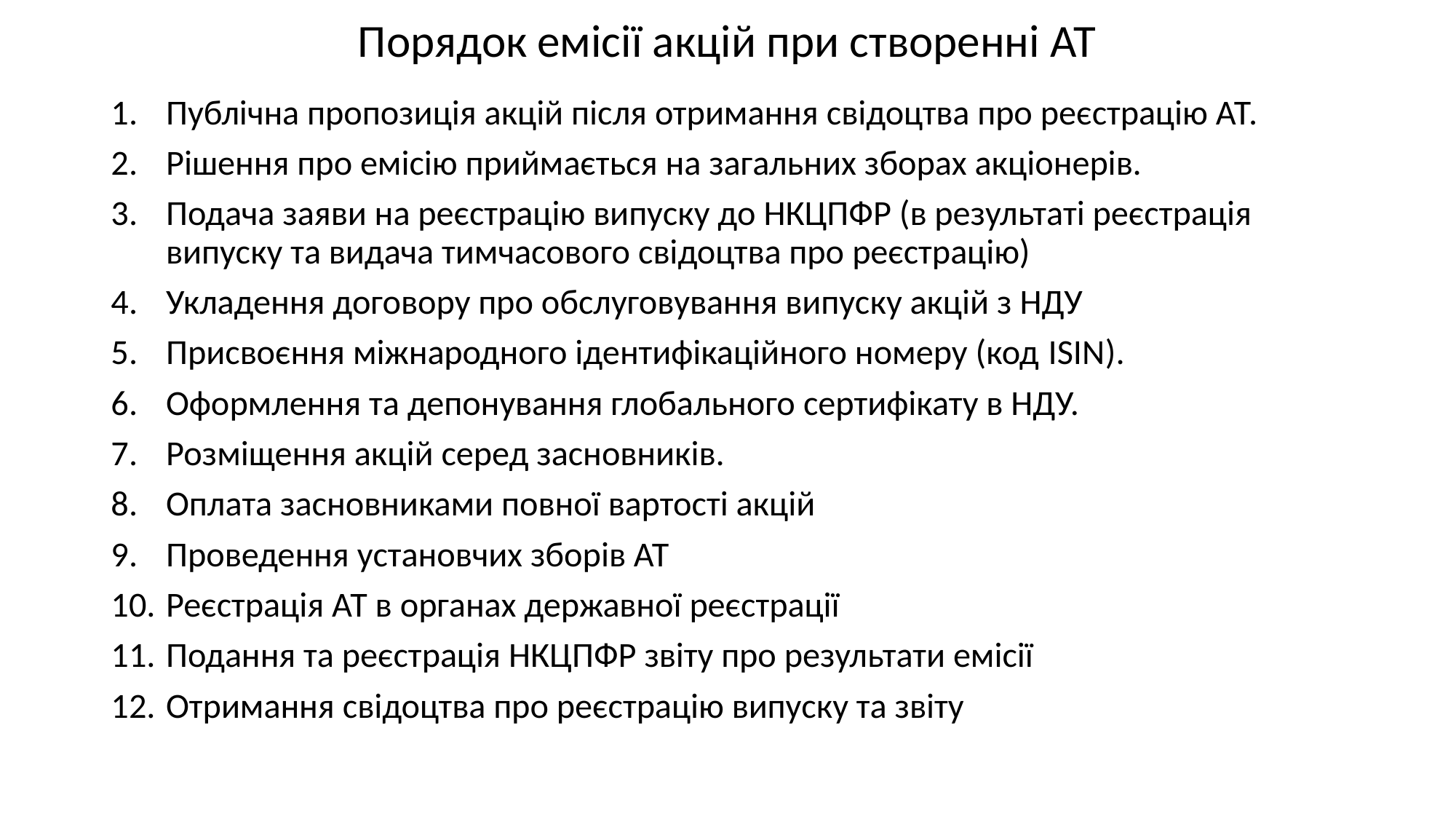

# Порядок емісії акцій при створенні АТ
Публічна пропозиція акцій після отримання свідоцтва про реєстрацію АТ.
Рішення про емісію приймається на загальних зборах акціонерів.
Подача заяви на реєстрацію випуску до НКЦПФР (в результаті реєстрація випуску та видача тимчасового свідоцтва про реєстрацію)
Укладення договору про обслуговування випуску акцій з НДУ
Присвоєння міжнародного ідентифікаційного номеру (код ISIN).
Оформлення та депонування глобального сертифікату в НДУ.
Розміщення акцій серед засновників.
Оплата засновниками повної вартості акцій
Проведення установчих зборів АТ
Реєстрація АТ в органах державної реєстрації
Подання та реєстрація НКЦПФР звіту про результати емісії
Отримання свідоцтва про реєстрацію випуску та звіту